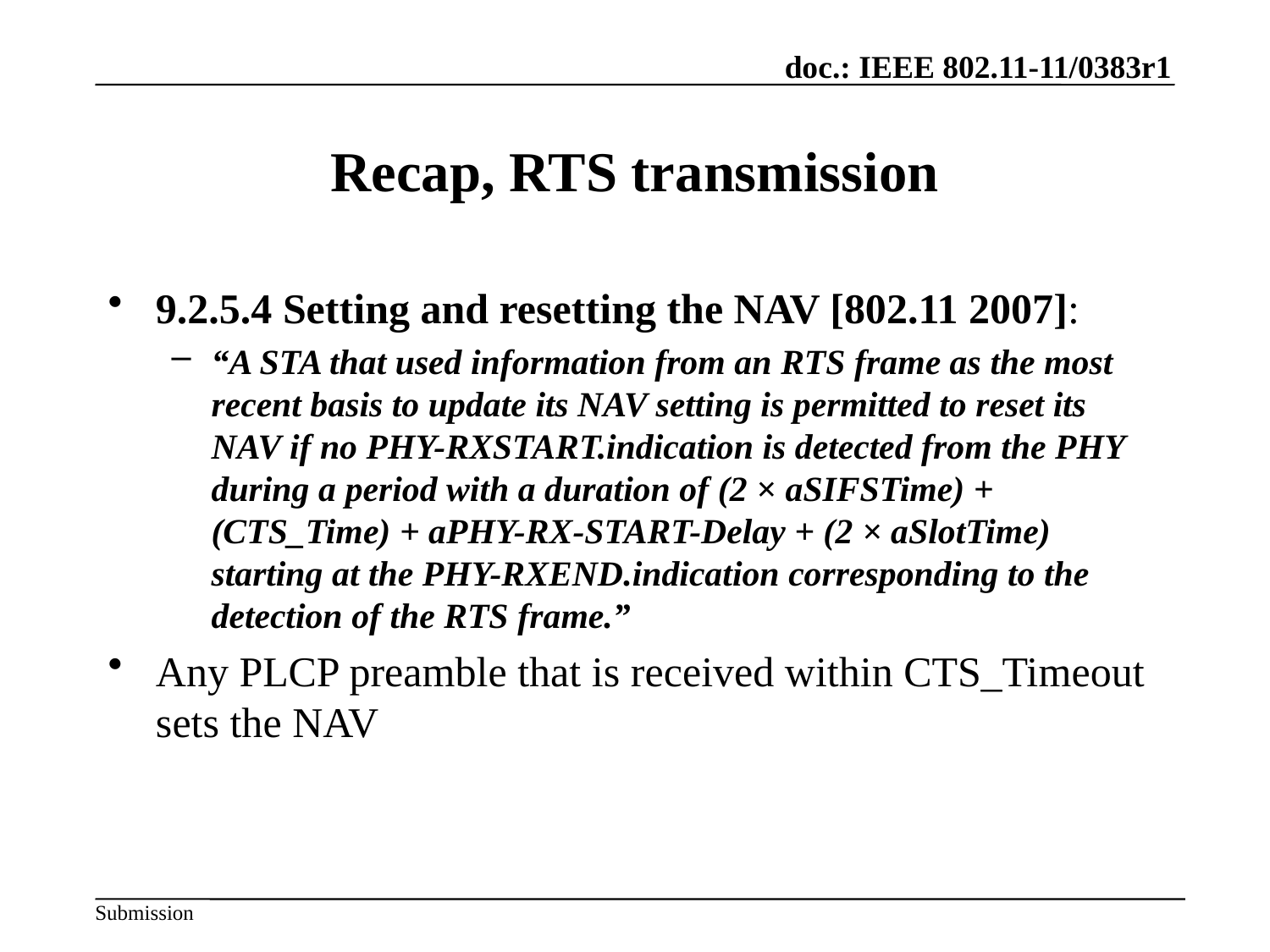

# Recap, RTS transmission
9.2.5.4 Setting and resetting the NAV [802.11 2007]:
“A STA that used information from an RTS frame as the most recent basis to update its NAV setting is permitted to reset its NAV if no PHY-RXSTART.indication is detected from the PHY during a period with a duration of (2 × aSIFSTime) + (CTS_Time) + aPHY-RX-START-Delay + (2 × aSlotTime) starting at the PHY-RXEND.indication corresponding to the detection of the RTS frame.”
Any PLCP preamble that is received within CTS_Timeout sets the NAV